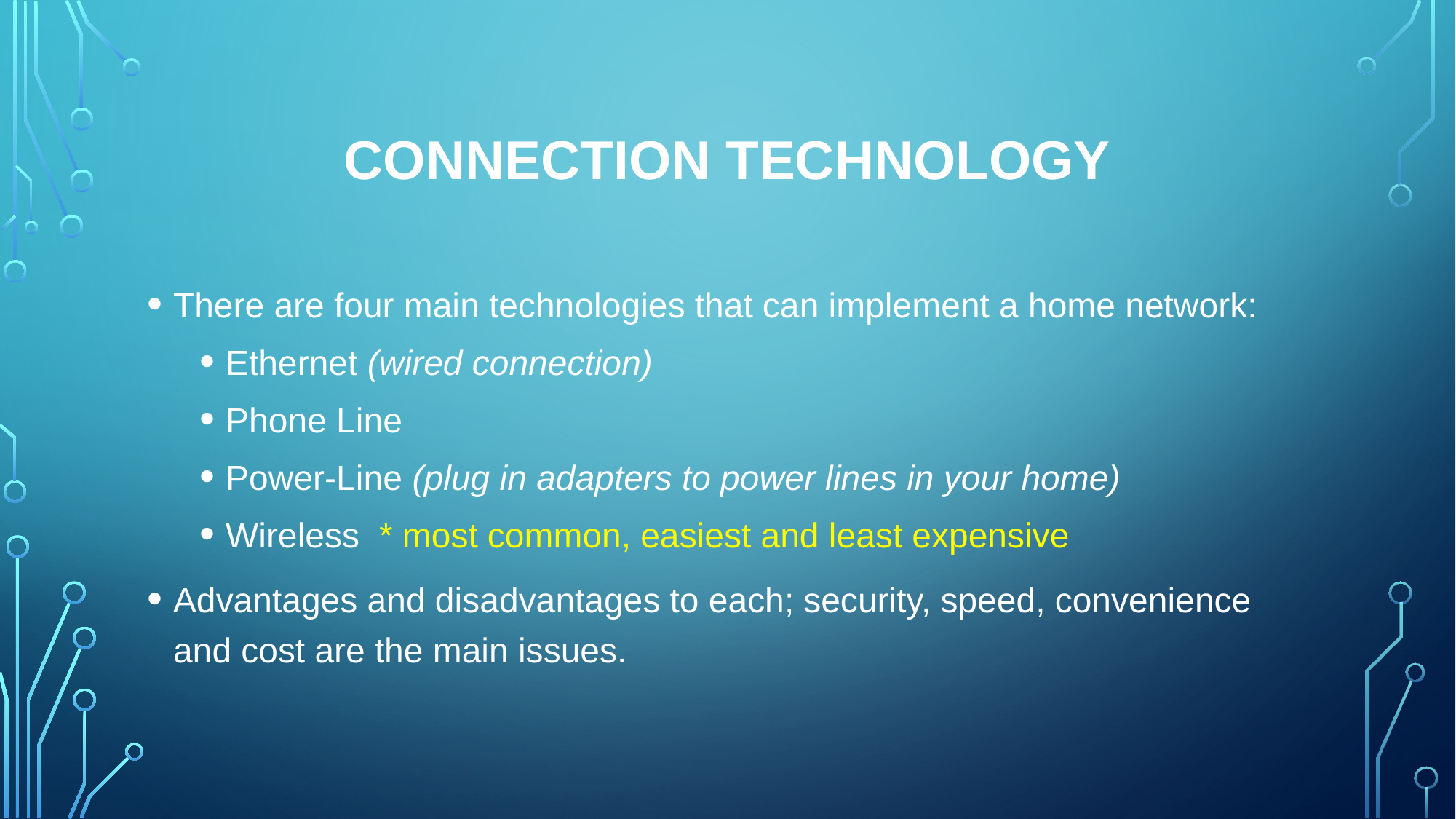

# CONNECTION TECHNOLOGY
There are four main technologies that can implement a home network:
Ethernet (wired connection)
Phone Line
Power-Line (plug in adapters to power lines in your home)
Wireless  * most common, easiest and least expensive
Advantages and disadvantages to each; security, speed, convenience and cost are the main issues.